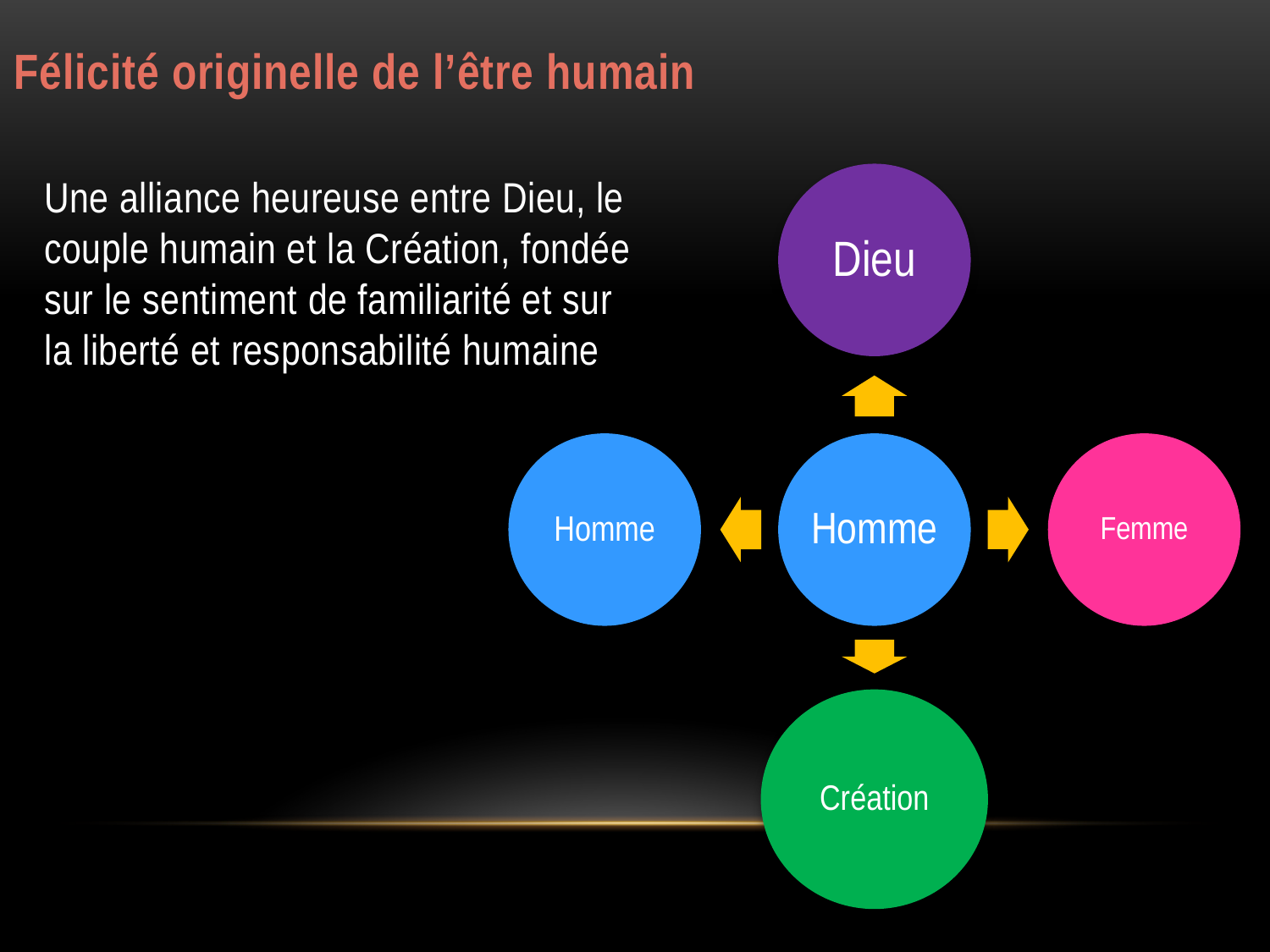

# Félicité originelle de l’être humain
Homme

Dieu

Femme

Création

Homme
Une alliance heureuse entre Dieu, le couple humain et la Création, fondée sur le sentiment de familiarité et sur la liberté et responsabilité humaine